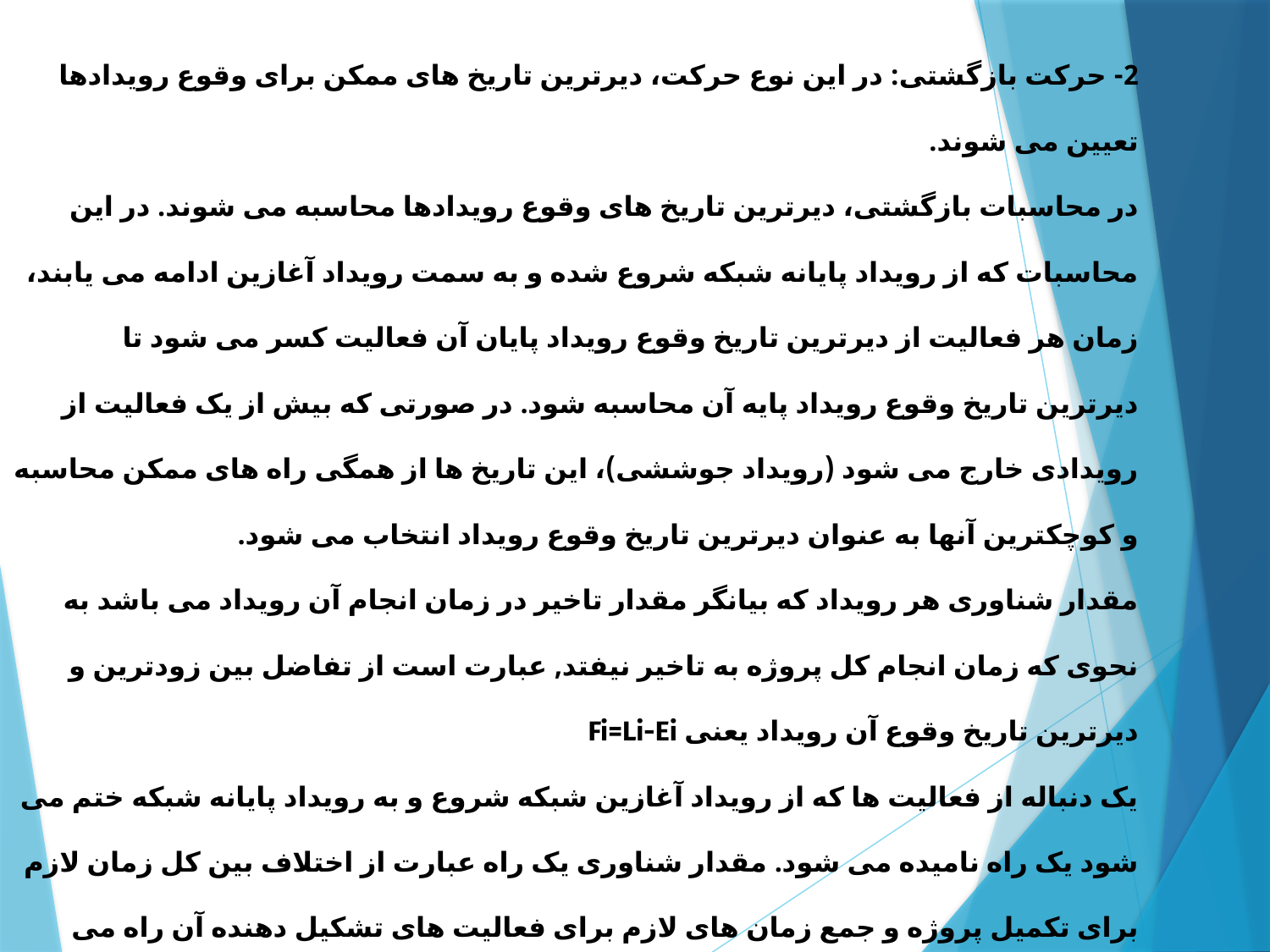

2- حرکت بازگشتی: در این نوع حرکت، دیرترین تاریخ های ممکن برای وقوع رویدادها تعیین می شوند.
در محاسبات بازگشتی، دیرترین تاریخ های وقوع رویدادها محاسبه می شوند. در این محاسبات که از رویداد پایانه شبکه شروع شده و به سمت رویداد آغازین ادامه می یابند، زمان هر فعالیت از دیرترین تاریخ وقوع رویداد پایان آن فعالیت کسر می شود تا دیرترین تاریخ وقوع رویداد پایه آن محاسبه شود. در صورتی که بیش از یک فعالیت از رویدادی خارج می شود (رویداد جوششی)، این تاریخ ها از همگی راه های ممکن محاسبه و کوچکترین آنها به عنوان دیرترین تاریخ وقوع رویداد انتخاب می شود.
مقدار شناوری هر رویداد که بیانگر مقدار تاخیر در زمان انجام آن رویداد می باشد به نحوی که زمان انجام کل پروژه به تاخیر نیفتد, عبارت است از تفاضل بین زودترین و دیرترین تاریخ وقوع آن رویداد یعنی Fi=Li-Ei
یک دنباله از فعالیت ها که از رویداد آغازین شبکه شروع و به رویداد پایانه شبکه ختم می شود یک راه نامیده می شود. مقدار شناوری یک راه عبارت از اختلاف بین کل زمان لازم برای تکمیل پروژه و جمع زمان های لازم برای فعالیت های تشکیل دهنده آن راه می باشد.